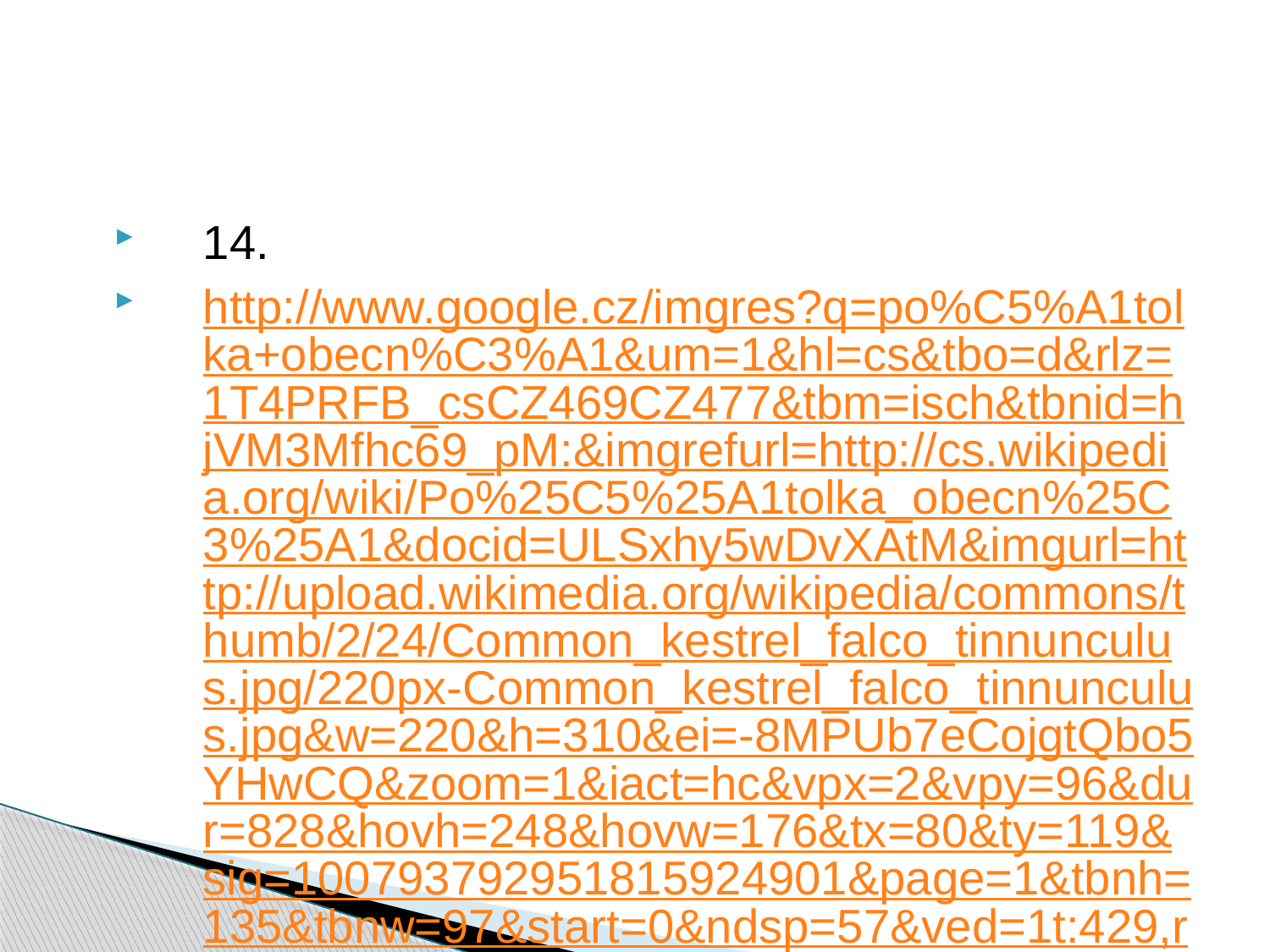

#
14.
http://www.google.cz/imgres?q=po%C5%A1tolka+obecn%C3%A1&um=1&hl=cs&tbo=d&rlz=1T4PRFB_csCZ469CZ477&tbm=isch&tbnid=hjVM3Mfhc69_pM:&imgrefurl=http://cs.wikipedia.org/wiki/Po%25C5%25A1tolka_obecn%25C3%25A1&docid=ULSxhy5wDvXAtM&imgurl=http://upload.wikimedia.org/wikipedia/commons/thumb/2/24/Common_kestrel_falco_tinnunculus.jpg/220px-Common_kestrel_falco_tinnunculus.jpg&w=220&h=310&ei=-8MPUb7eCojgtQbo5YHwCQ&zoom=1&iact=hc&vpx=2&vpy=96&dur=828&hovh=248&hovw=176&tx=80&ty=119&sig=100793792951815924901&page=1&tbnh=135&tbnw=97&start=0&ndsp=57&ved=1t:429,r:0,s:0,i:82&biw=1920&bih=842

15.
http://www.google.cz/imgres?q=s%C3%BD%C4%8Dek+obecn%C3%BD&um=1&hl=cs&tbo=d&rlz=1T4PRFB_csCZ469CZ477&tbm=isch&tbnid=Fn2jWhWMqYsIIM:&imgrefurl=http://www.naturephoto.cz/priroda/ptaci/348-sycek-obecny-zabozroutek-madarsky.html&docid=TWbLe_aDilz7wM&imgurl=http://www.naturephoto.cz/img/clanky//originals/06-2011-2460.jpg&w=600&h=400&ei=dMQPUcHvKcXYsgbQsoDYDw&zoom=1&iact=hc&vpx=946&vpy=281&dur=15&hovh=183&hovw=275&tx=193&ty=71&sig=100793792951815924901&page=1&tbnh=149&tbnw=231&start=0&ndsp=61&ved=1t:429,r:20,s:0,i:147&biw=1920&bih=842

16.
http://www.google.cz/imgres?q=v%C3%BDr+velk%C3%BD&um=1&hl=cs&tbo=d&rlz=1T4PRFB_csCZ469CZ477&tbm=isch&tbnid=ziRWlsRXbhkz_M:&imgrefurl=http://zvireci-forum.webnode.cz/ptaci/divoka-zvirata-cr/sovy/vyri/&docid=hj6ssnKvnrzHnM&imgurl=http://files.zvireci-forum.webnode.cz/200000146-0e5a20f53b/v%2525C3%2525BDr%252520velk%2525C3%2525BD.jpg&w=522&h=700&ei=GcUPUd-6F4vMswa_LQ&zoom=1&iact=hc&vpx=162&vpy=250&dur=1672&hovh=260&hovw=194&tx=99&ty=130&sig=100793792951815924901&page=1&tbnh=137&tbnw=104&start=0&ndsp=57&ved=1t:429,r:13,s:0,i:121&biw=1920&bih=842